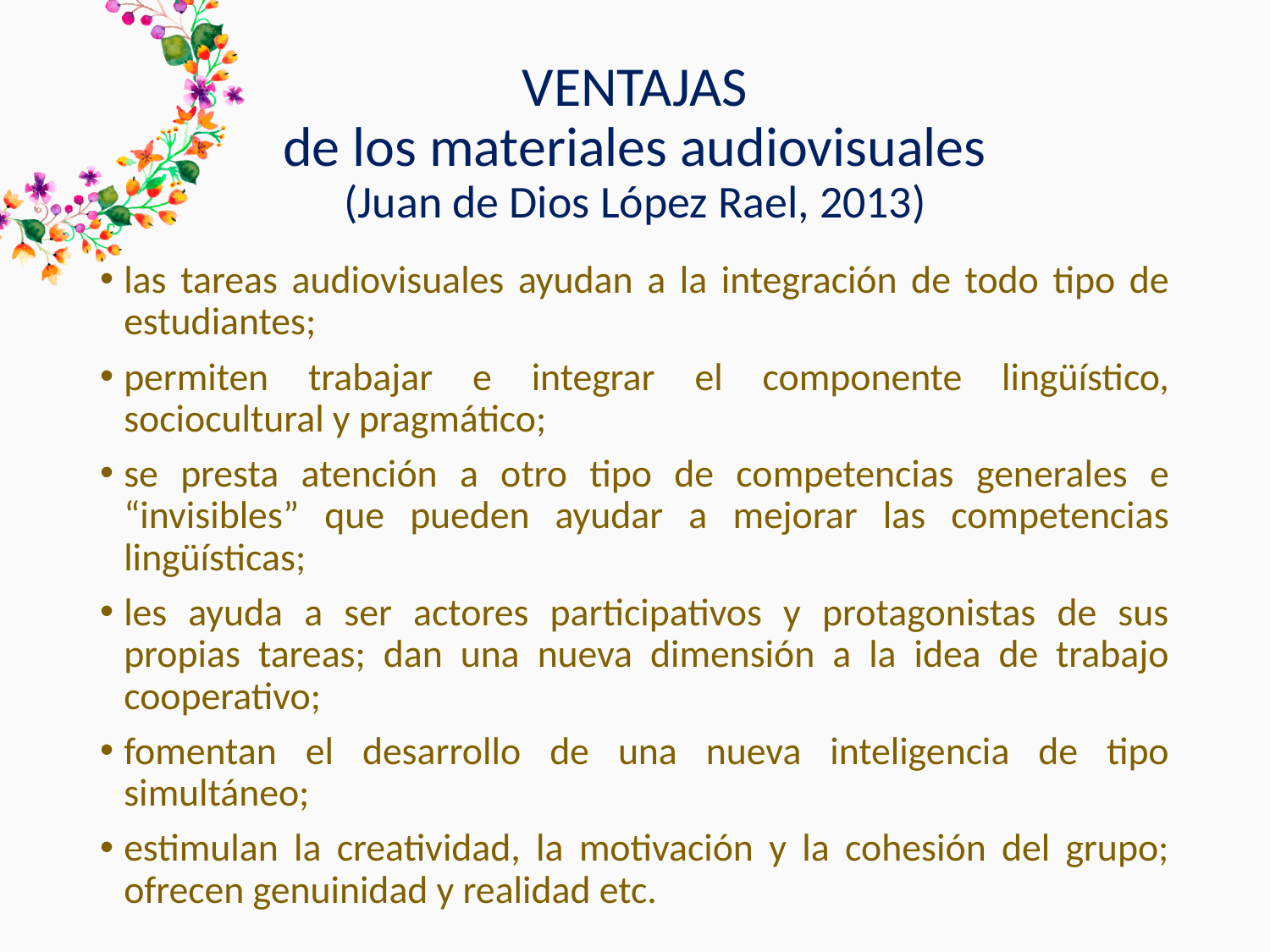

# VENTAJAS de los materiales audiovisuales (Juan de Dios López Rael, 2013)
las tareas audiovisuales ayudan a la integración de todo tipo de estudiantes;
permiten trabajar e integrar el componente lingüístico, sociocultural y pragmático;
se presta atención a otro tipo de competencias generales e “invisibles” que pueden ayudar a mejorar las competencias lingüísticas;
les ayuda a ser actores participativos y protagonistas de sus propias tareas; dan una nueva dimensión a la idea de trabajo cooperativo;
fomentan el desarrollo de una nueva inteligencia de tipo simultáneo;
estimulan la creatividad, la motivación y la cohesión del grupo; ofrecen genuinidad y realidad etc.